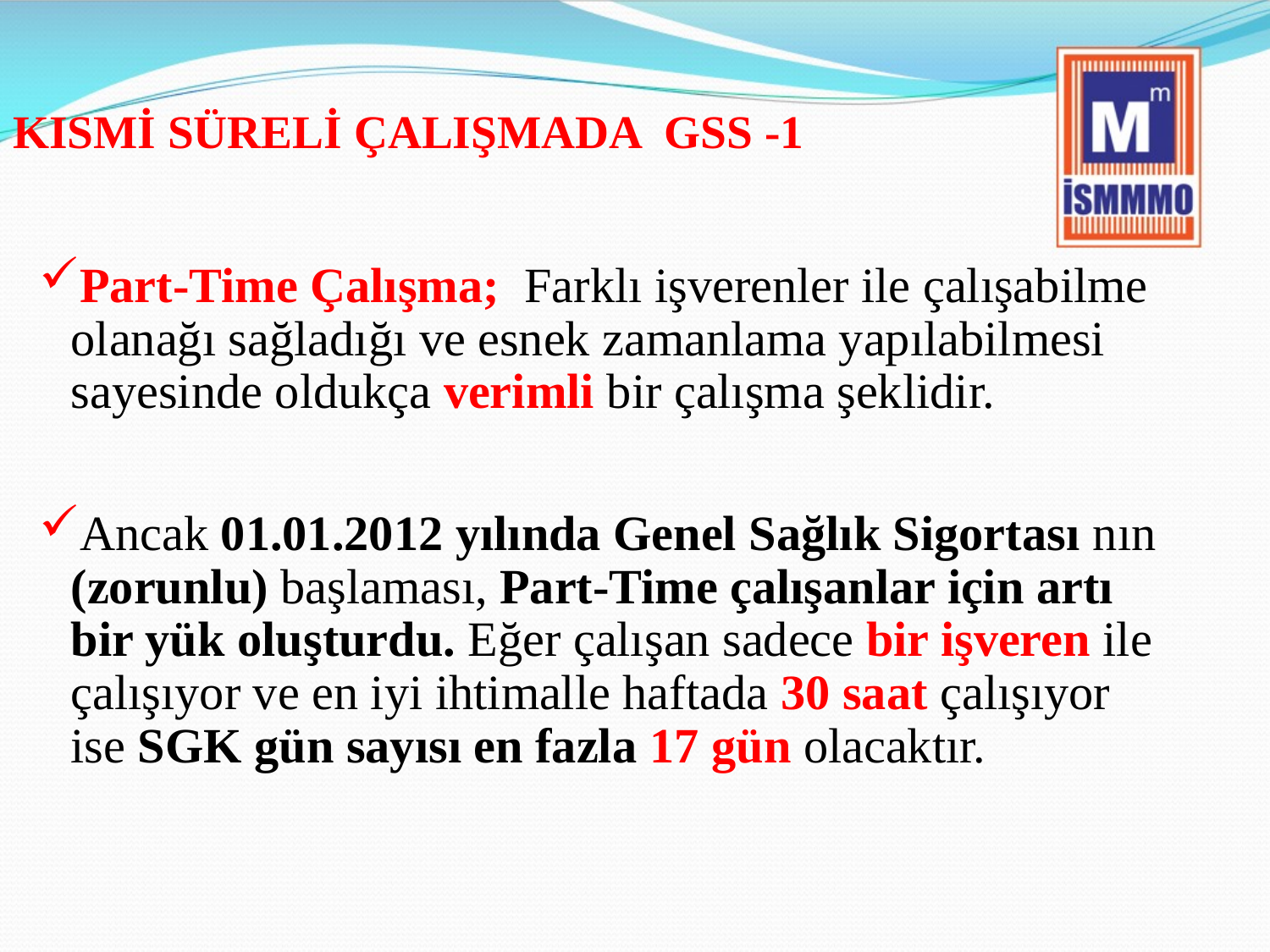

# KISMİ SÜRELİ ÇALIŞMADA  GSS -1
Part-Time Çalışma;  Farklı işverenler ile çalışabilme olanağı sağladığı ve esnek zamanlama yapılabilmesi sayesinde oldukça verimli bir çalışma şeklidir.

Ancak 01.01.2012 yılında Genel Sağlık Sigortası nın (zorunlu) başlaması, Part-Time çalışanlar için artı bir yük oluşturdu. Eğer çalışan sadece bir işveren ile çalışıyor ve en iyi ihtimalle haftada 30 saat çalışıyor ise SGK gün sayısı en fazla 17 gün olacaktır.